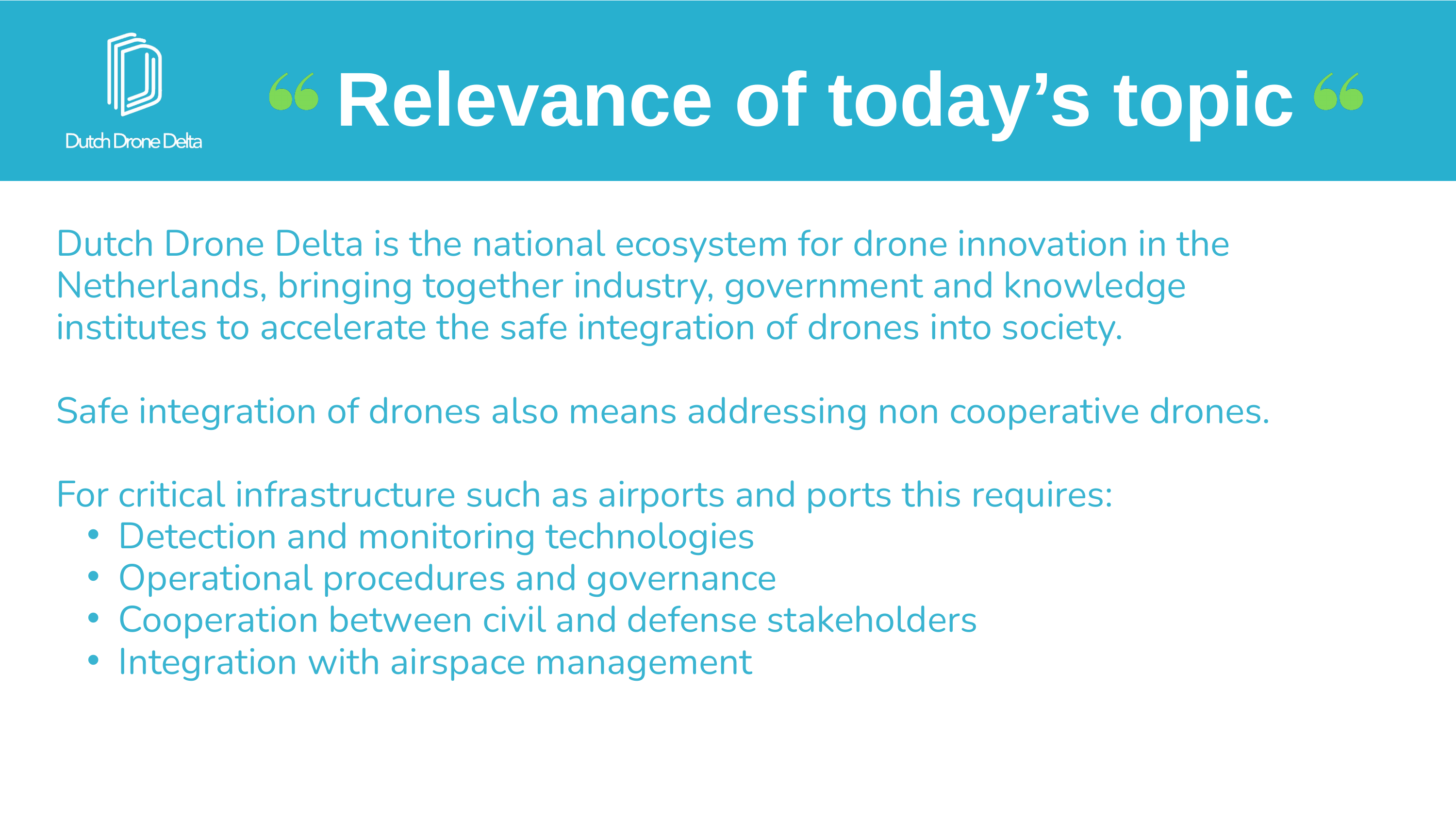

Relevance of today’s topic

Dutch Drone Delta is the national ecosystem for drone innovation in the Netherlands, bringing together industry, government and knowledge institutes to accelerate the safe integration of drones into society.

Safe integration of drones also means addressing non cooperative drones.

For critical infrastructure such as airports and ports this requires:
Detection and monitoring technologies
Operational procedures and governance
Cooperation between civil and defense stakeholders
Integration with airspace management